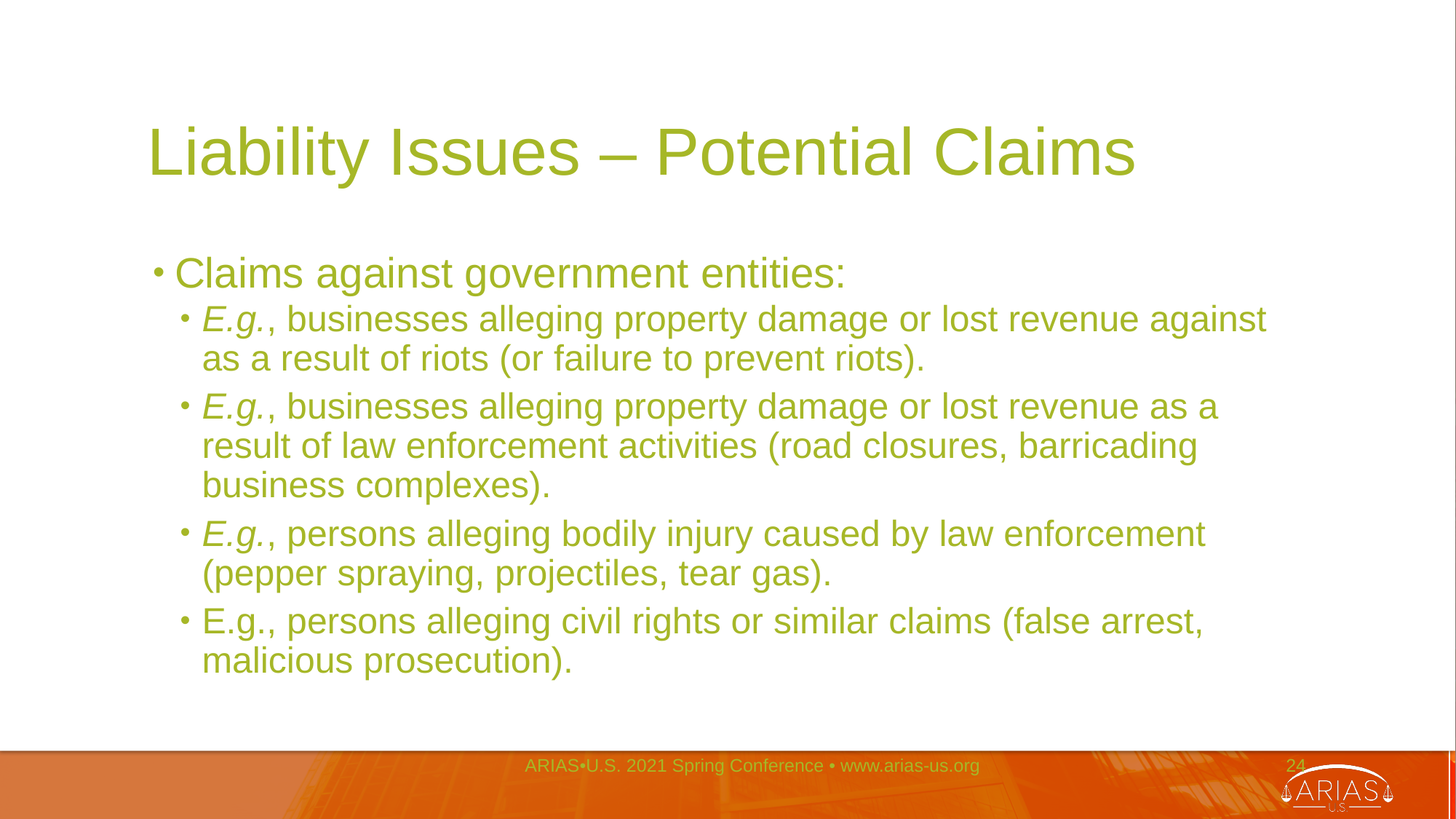

# Liability Issues – Potential Claims
Claims against government entities:
E.g., businesses alleging property damage or lost revenue against as a result of riots (or failure to prevent riots).
E.g., businesses alleging property damage or lost revenue as a result of law enforcement activities (road closures, barricading business complexes).
E.g., persons alleging bodily injury caused by law enforcement (pepper spraying, projectiles, tear gas).
E.g., persons alleging civil rights or similar claims (false arrest, malicious prosecution).

ARIAS•U.S. 2021 Spring Conference • www.arias-us.org
24